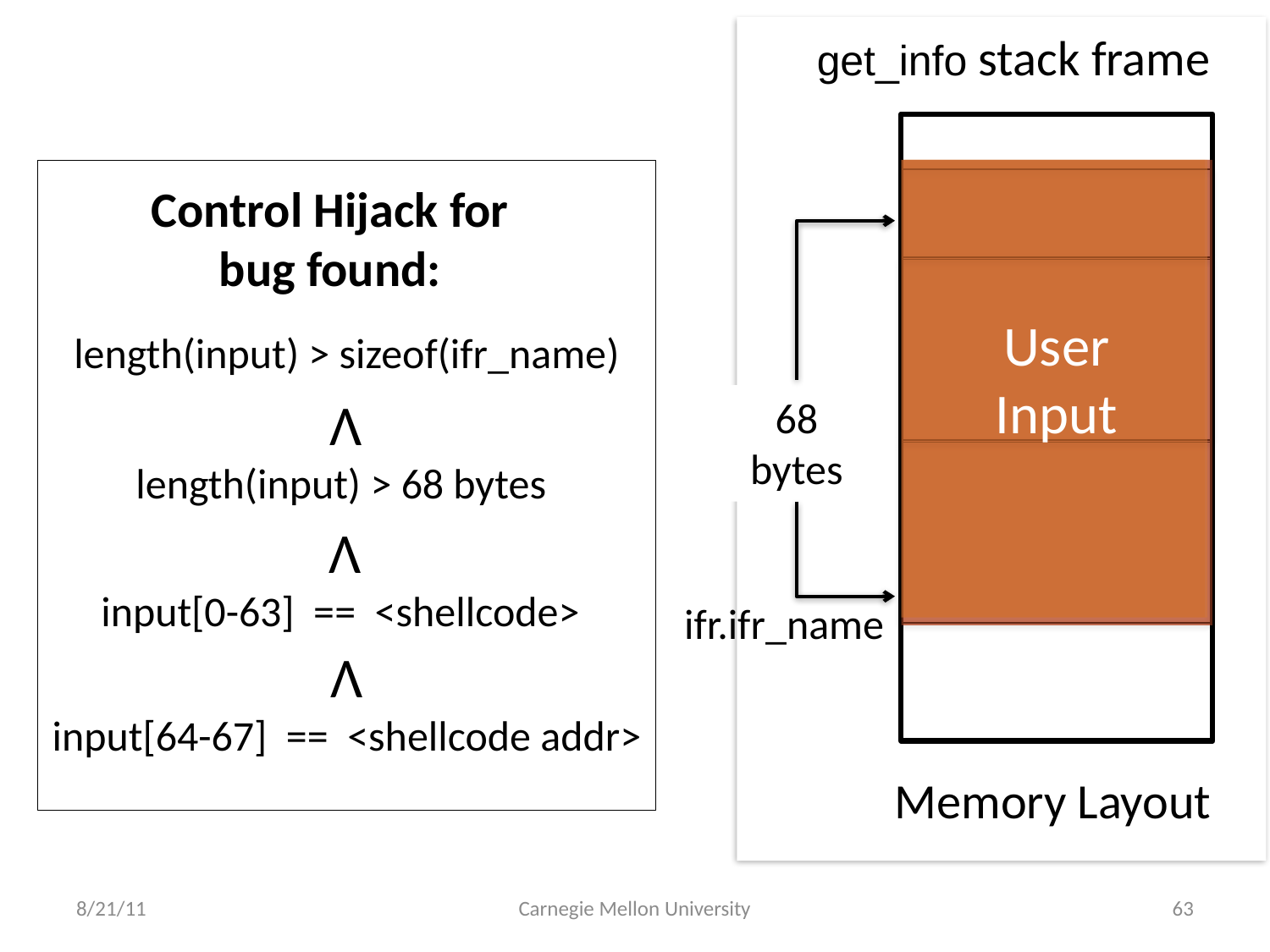

get_info stack frame

Control Hijack for bug found:
68 bytes
User Input
length(input) > sizeof(ifr_name)
Λ
length(input) > 68 bytes
Λ
input[0-63]  ==  <shellcode>
ifr.ifr_name
Λ
input[64-67]  ==  <shellcode addr>
Memory Layout
8/21/11
Carnegie Mellon University
63